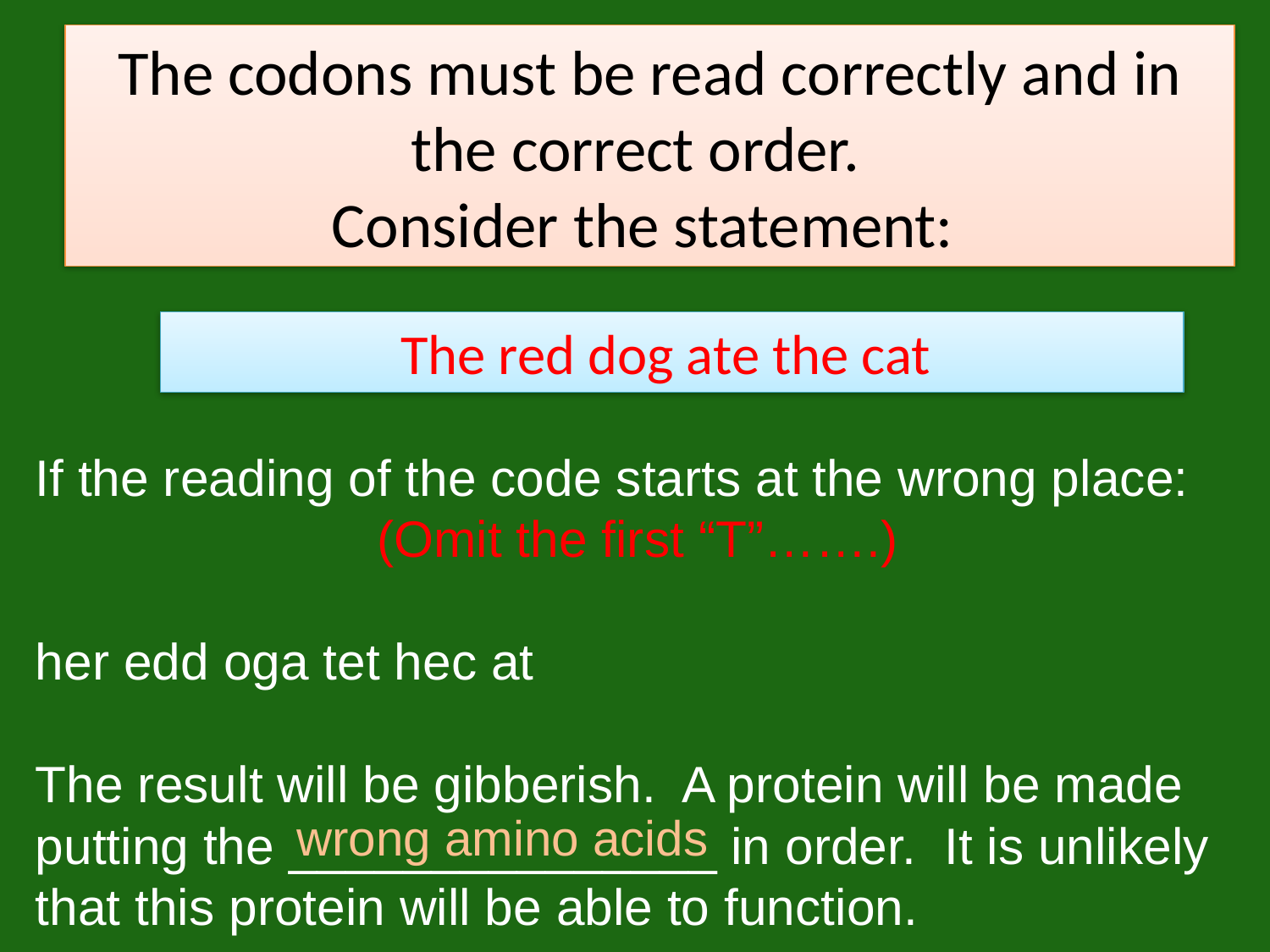

The codons must be read correctly and in the correct order.
Consider the statement:
The red dog ate the cat
If the reading of the code starts at the wrong place:
(Omit the first “T”…….)

her edd oga tet hec at

The result will be gibberish.  A protein will be made putting the _______________ in order.  It is unlikely that this protein will be able to function.

wrong amino acids